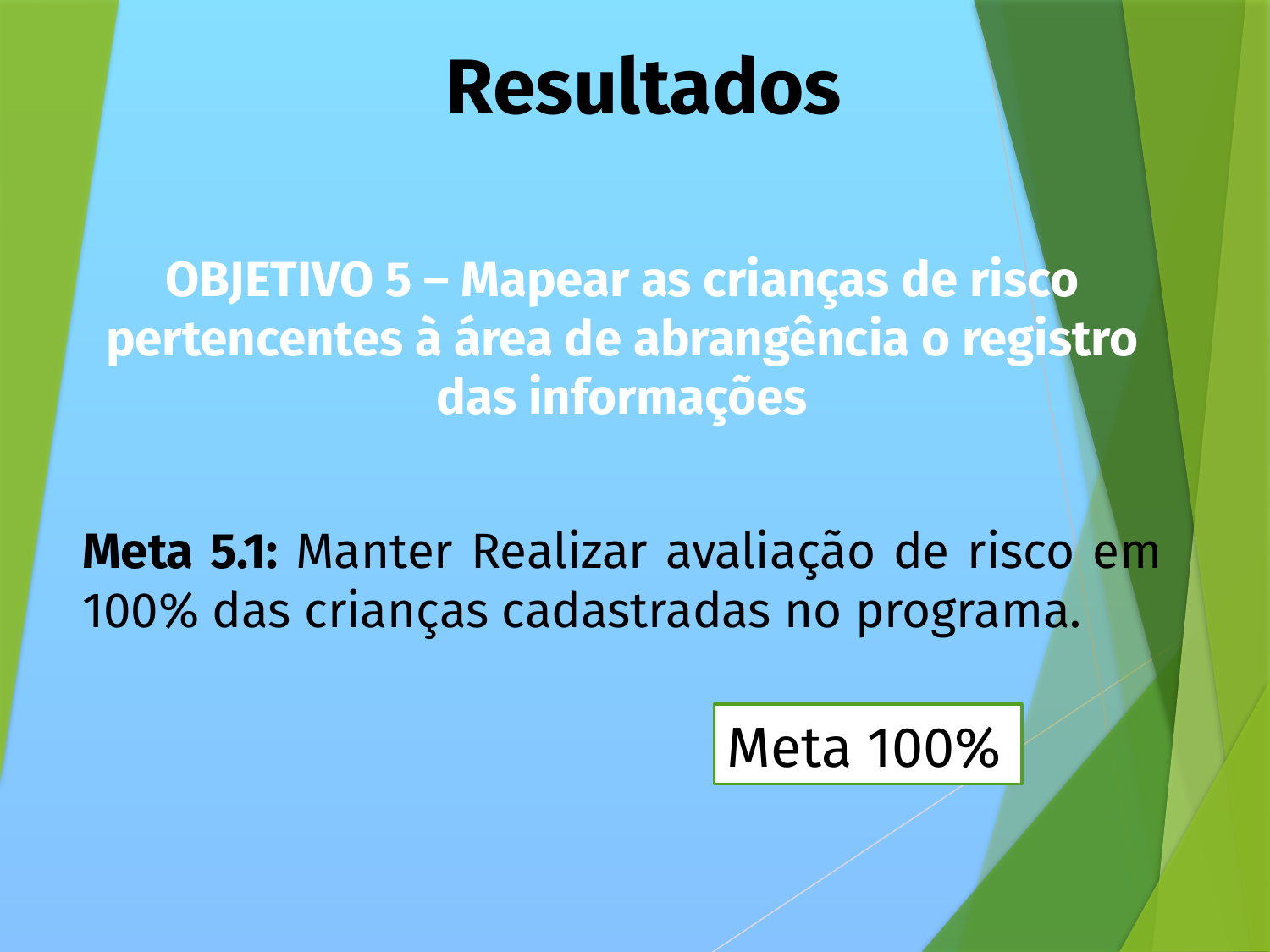

Resultados

OBJETIVO 5 – Mapear as crianças de risco pertencentes à área de abrangência o registro das informações

Meta 5.1: Manter Realizar avaliação de risco em 100% das crianças cadastradas no programa.

Meta 100%